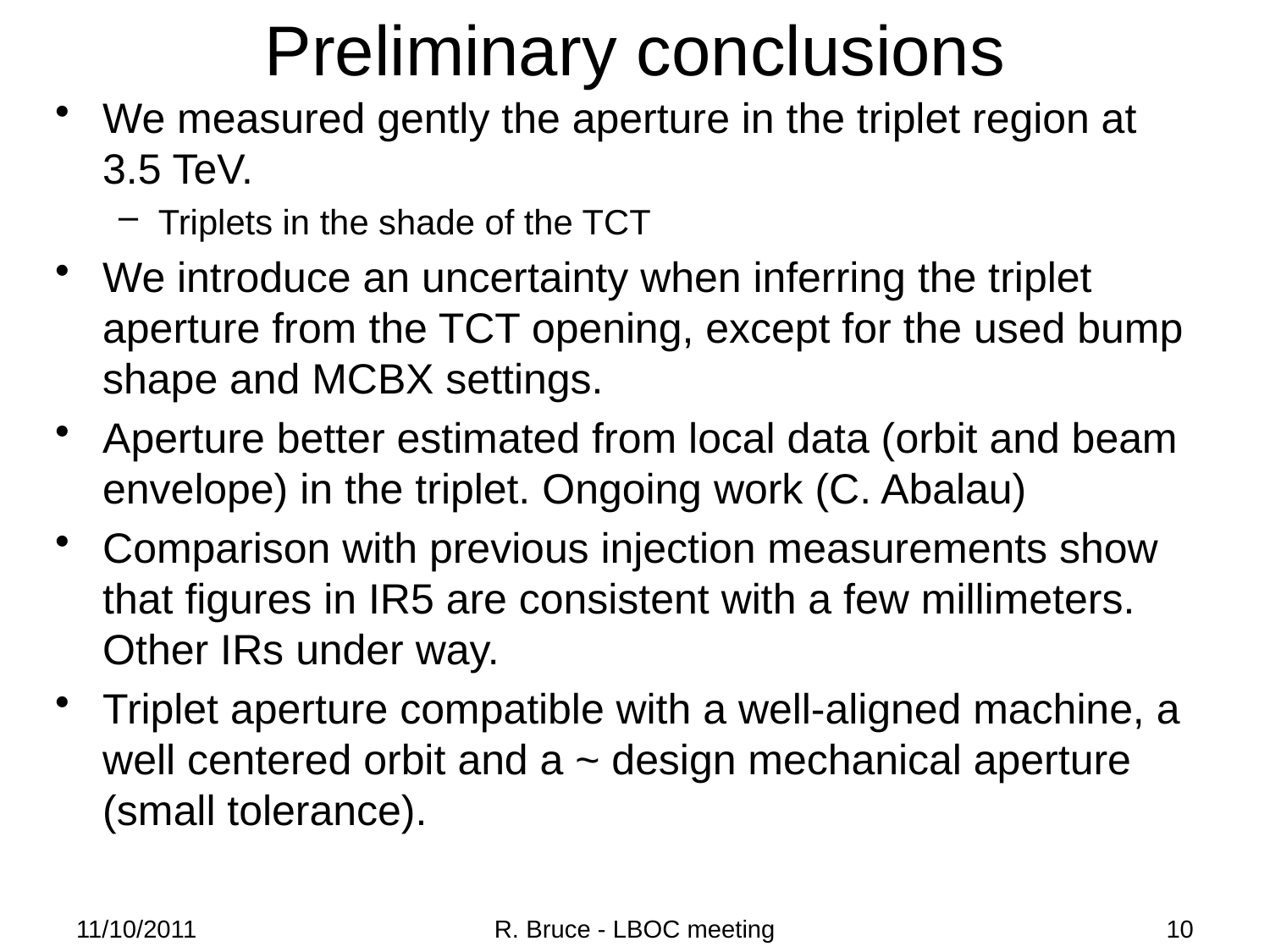

# Preliminary conclusions
We measured gently the aperture in the triplet region at 3.5 TeV.
Triplets in the shade of the TCT
We introduce an uncertainty when inferring the triplet aperture from the TCT opening, except for the used bump shape and MCBX settings.
Aperture better estimated from local data (orbit and beam envelope) in the triplet. Ongoing work (C. Abalau)
Comparison with previous injection measurements show that figures in IR5 are consistent with a few millimeters. Other IRs under way.
Triplet aperture compatible with a well-aligned machine, a well centered orbit and a ~ design mechanical aperture (small tolerance).
11/10/2011
R. Bruce - LBOC meeting
10